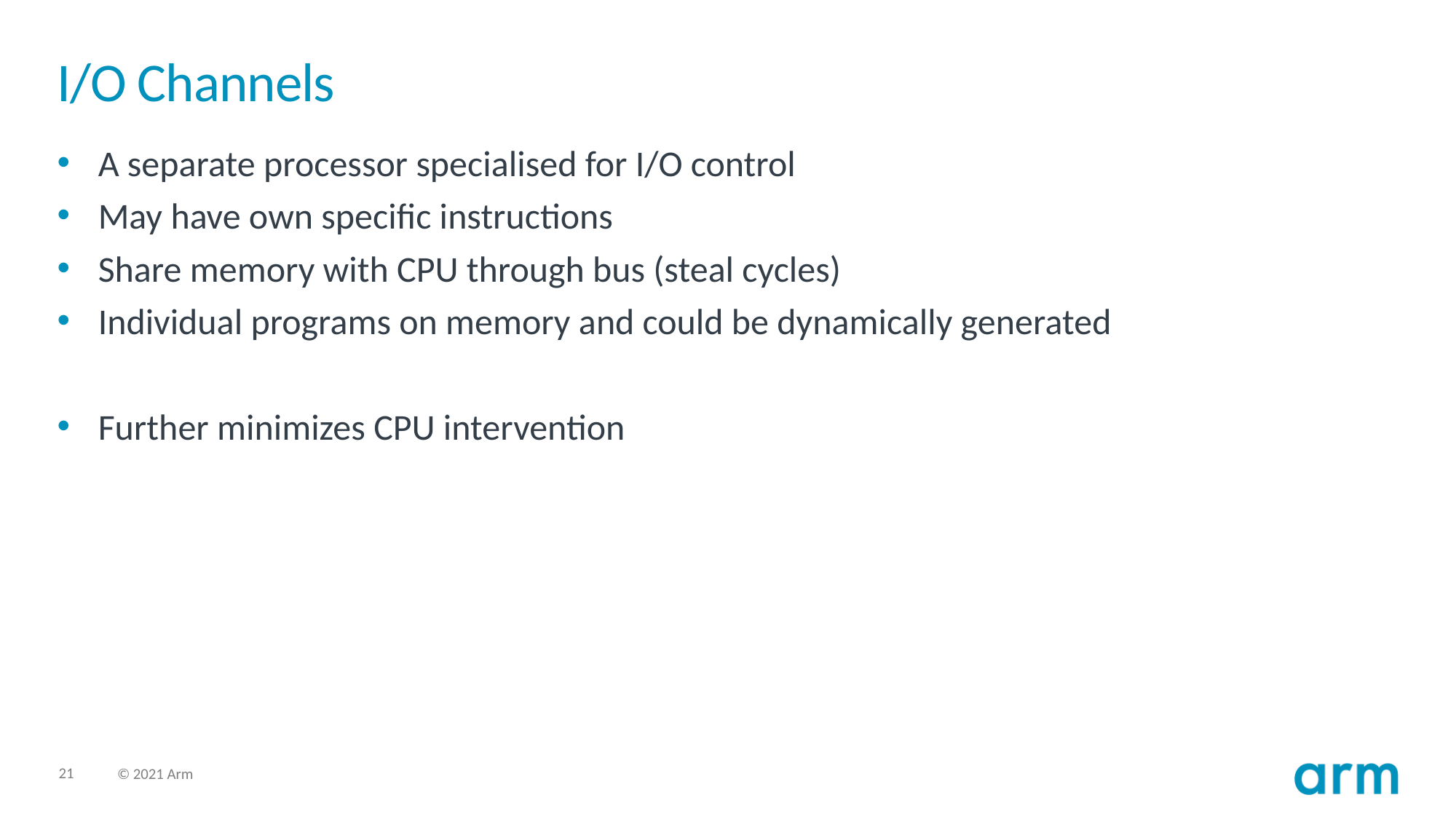

# I/O Channels
A separate processor specialised for I/O control
May have own specific instructions
Share memory with CPU through bus (steal cycles)
Individual programs on memory and could be dynamically generated

Further minimizes CPU intervention